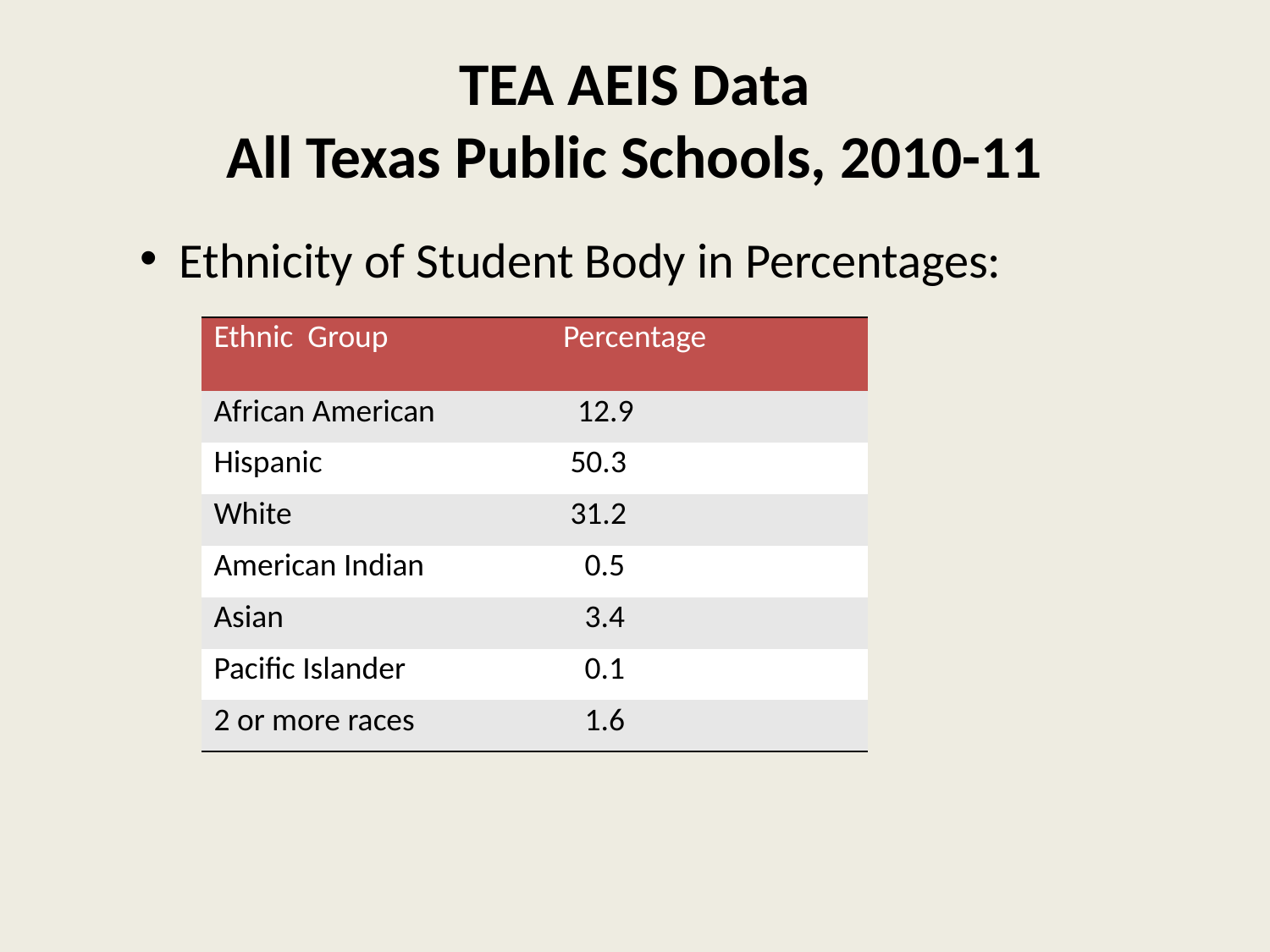

# TEA AEIS Data All Texas Public Schools, 2010-11
Ethnicity of Student Body in Percentages:

| Ethnic Group | Percentage |
| --- | --- |
| African American | 12.9 |
| Hispanic | 50.3 |
| White | 31.2 |
| American Indian | 0.5 |
| Asian | 3.4 |
| Pacific Islander | 0.1 |
| 2 or more races | 1.6 |